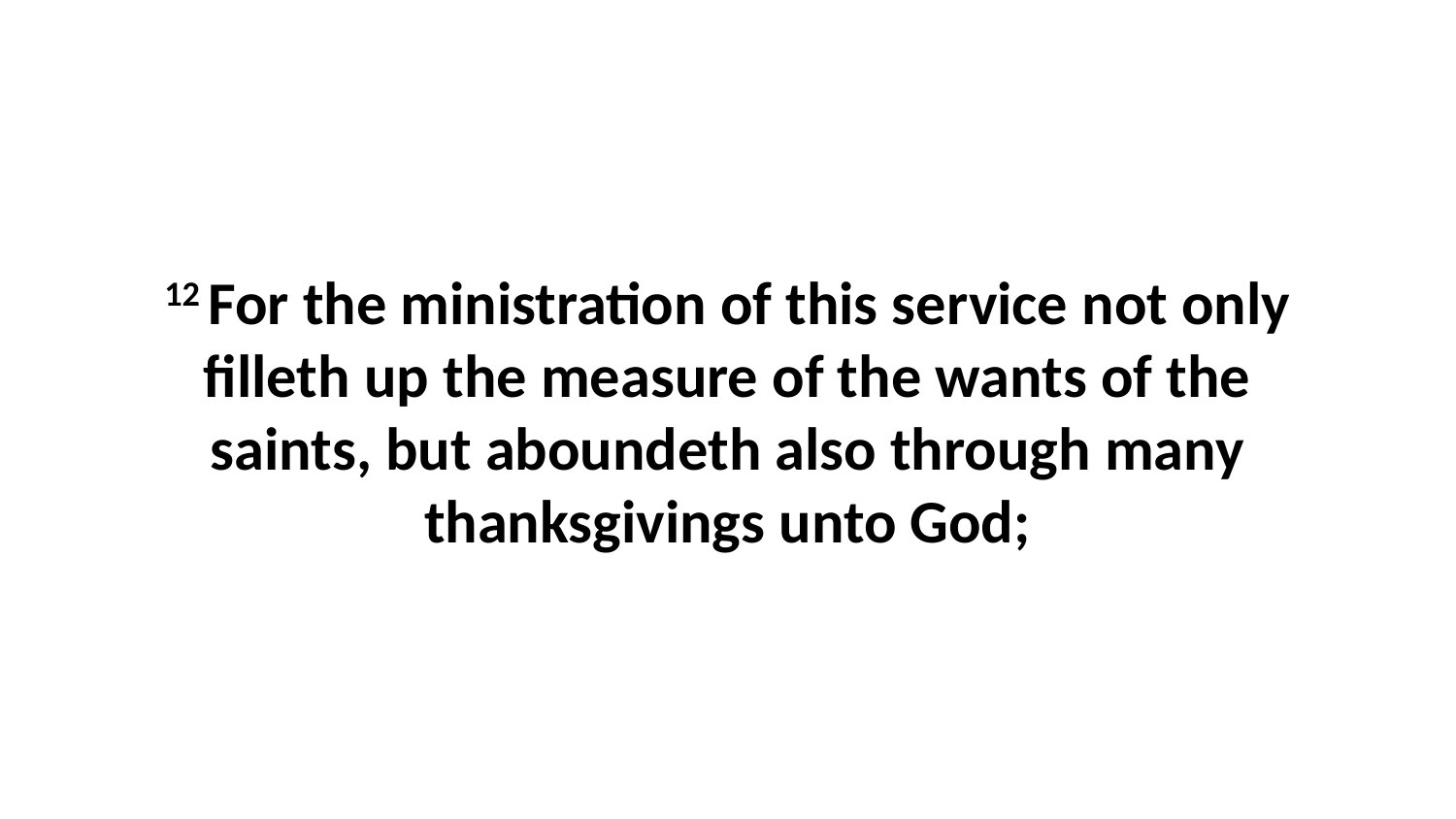

12 For the ministration of this service not only filleth up the measure of the wants of the saints, but aboundeth also through many thanksgivings unto God;